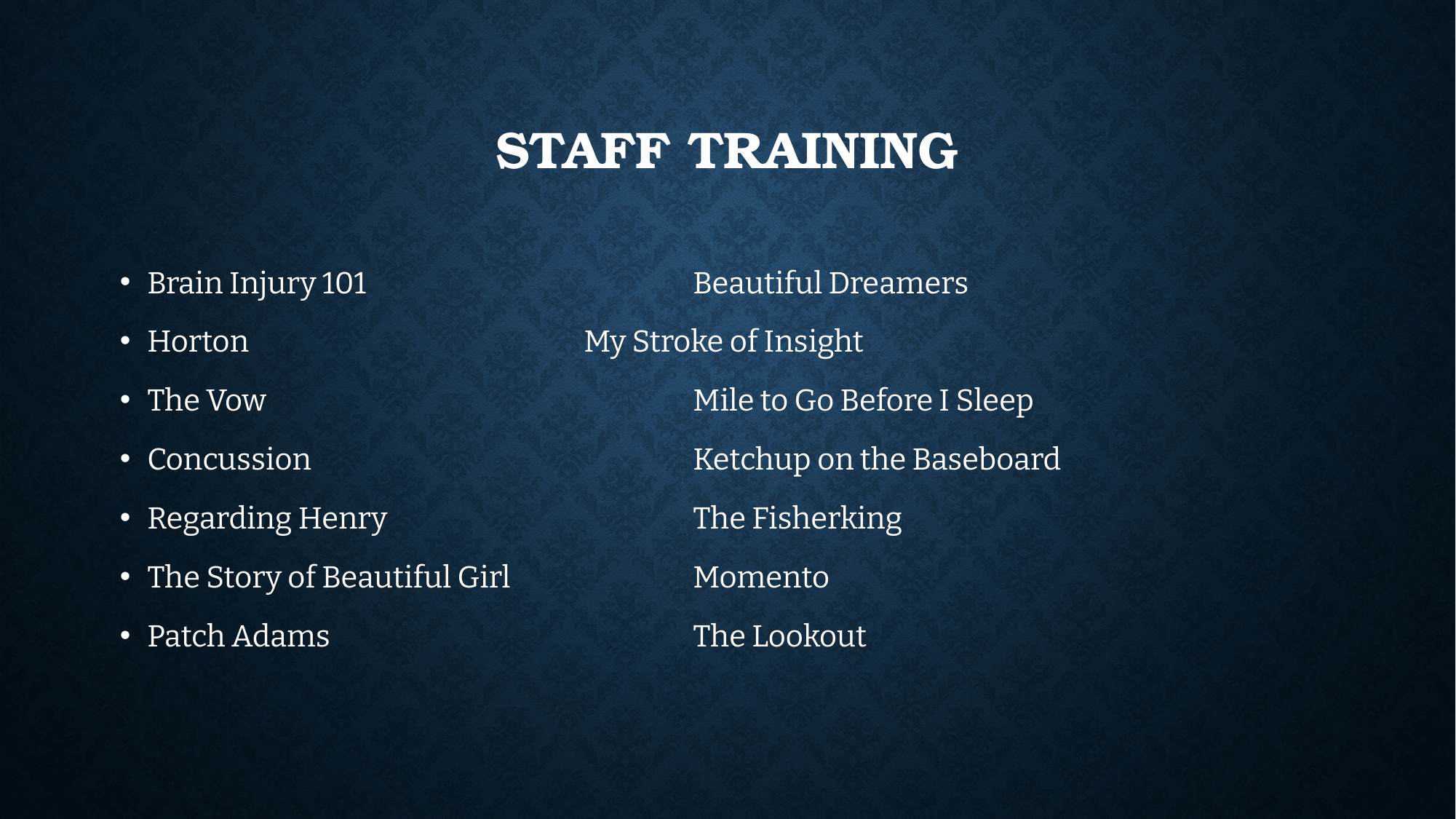

# Staff Training
Brain Injury 101			Beautiful Dreamers
Horton 				My Stroke of Insight
The Vow				Mile to Go Before I Sleep
Concussion				Ketchup on the Baseboard
Regarding Henry			The Fisherking
The Story of Beautiful Girl		Momento
Patch Adams				The Lookout